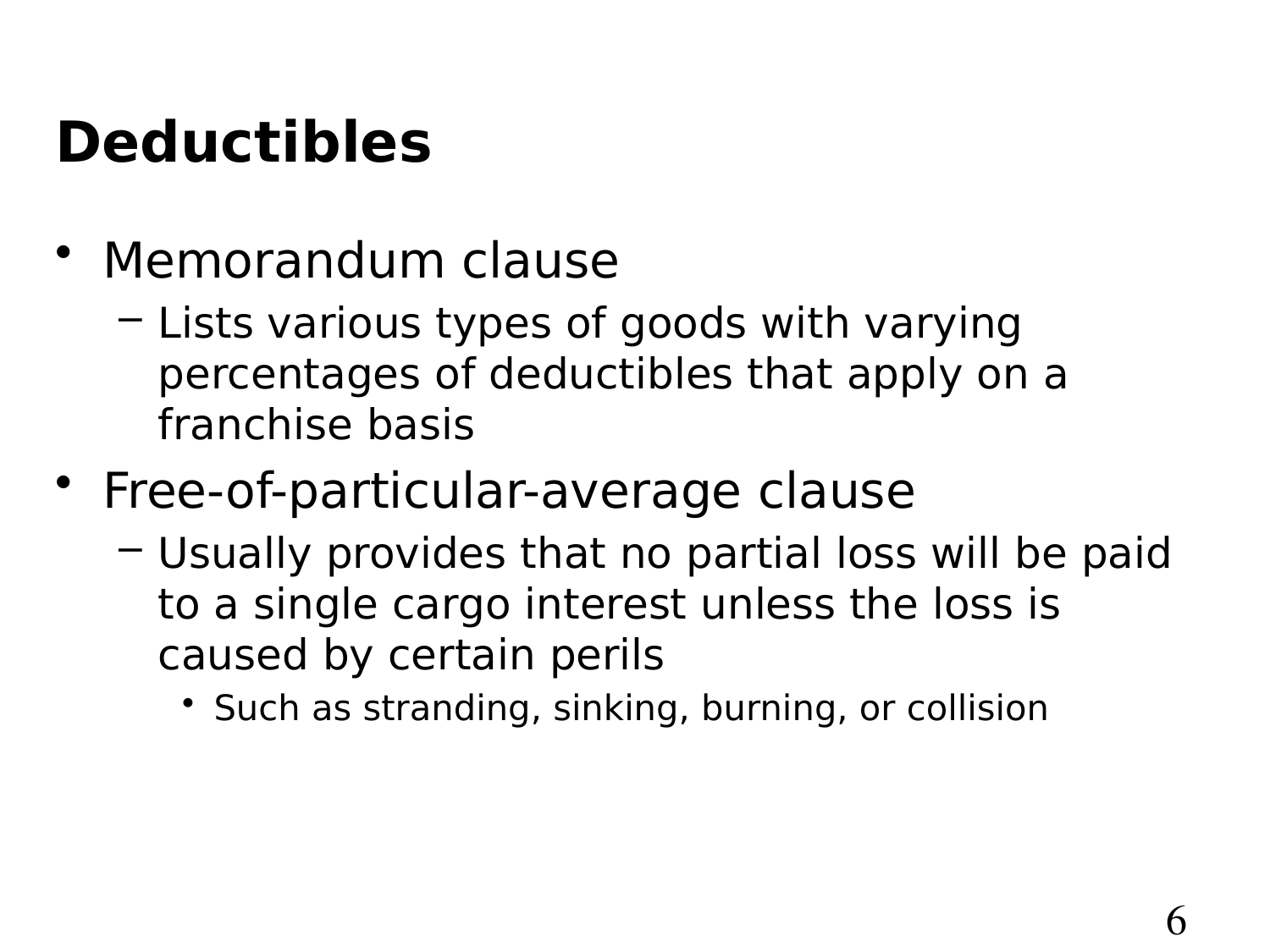

# Deductibles
Memorandum clause
Lists various types of goods with varying percentages of deductibles that apply on a franchise basis
Free-of-particular-average clause
Usually provides that no partial loss will be paid to a single cargo interest unless the loss is caused by certain perils
Such as stranding, sinking, burning, or collision

6